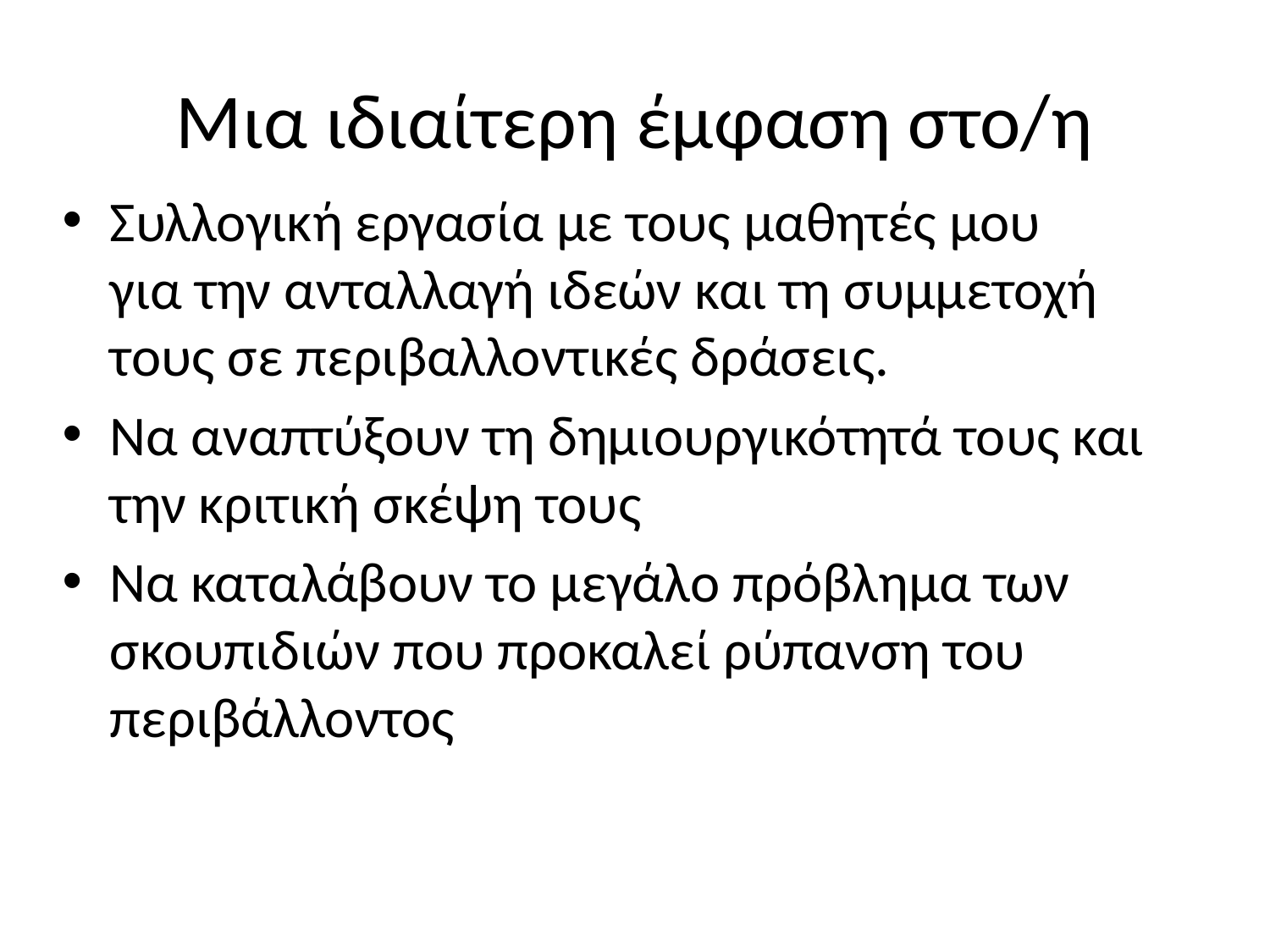

# Μια ιδιαίτερη έμφαση στο/η
Συλλογική εργασία με τους μαθητές μου
για την ανταλλαγή ιδεών και τη συμμετοχή τους σε περιβαλλοντικές δράσεις.
Να αναπτύξουν τη δημιουργικότητά τους και  την κριτική σκέψη τους
Να καταλάβουν το μεγάλο πρόβλημα των σκουπιδιών που προκαλεί ρύπανση του περιβάλλοντος